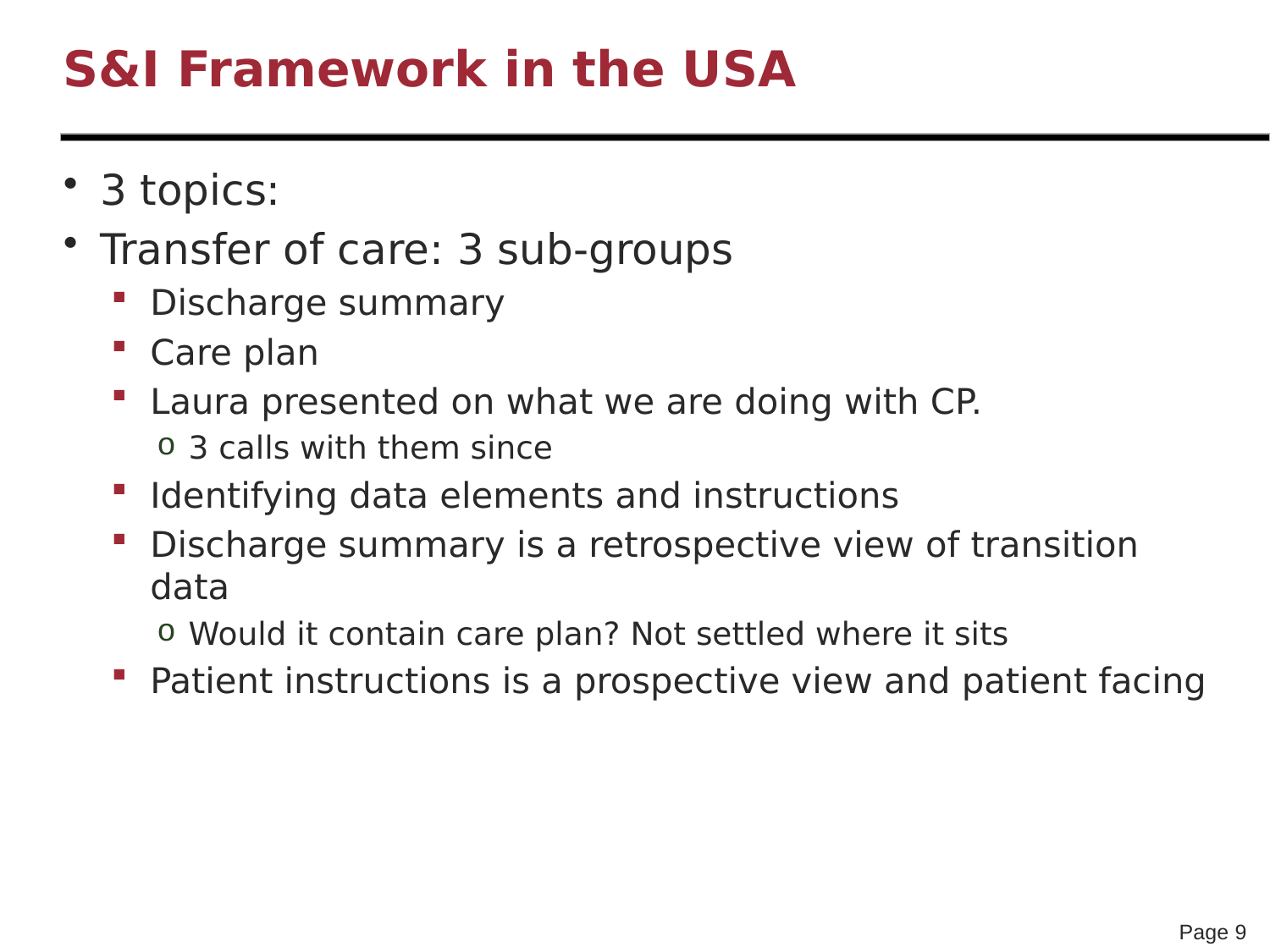

# S&I Framework in the USA
3 topics:
Transfer of care: 3 sub-groups
Discharge summary
Care plan
Laura presented on what we are doing with CP.
3 calls with them since
Identifying data elements and instructions
Discharge summary is a retrospective view of transition data
Would it contain care plan? Not settled where it sits
Patient instructions is a prospective view and patient facing